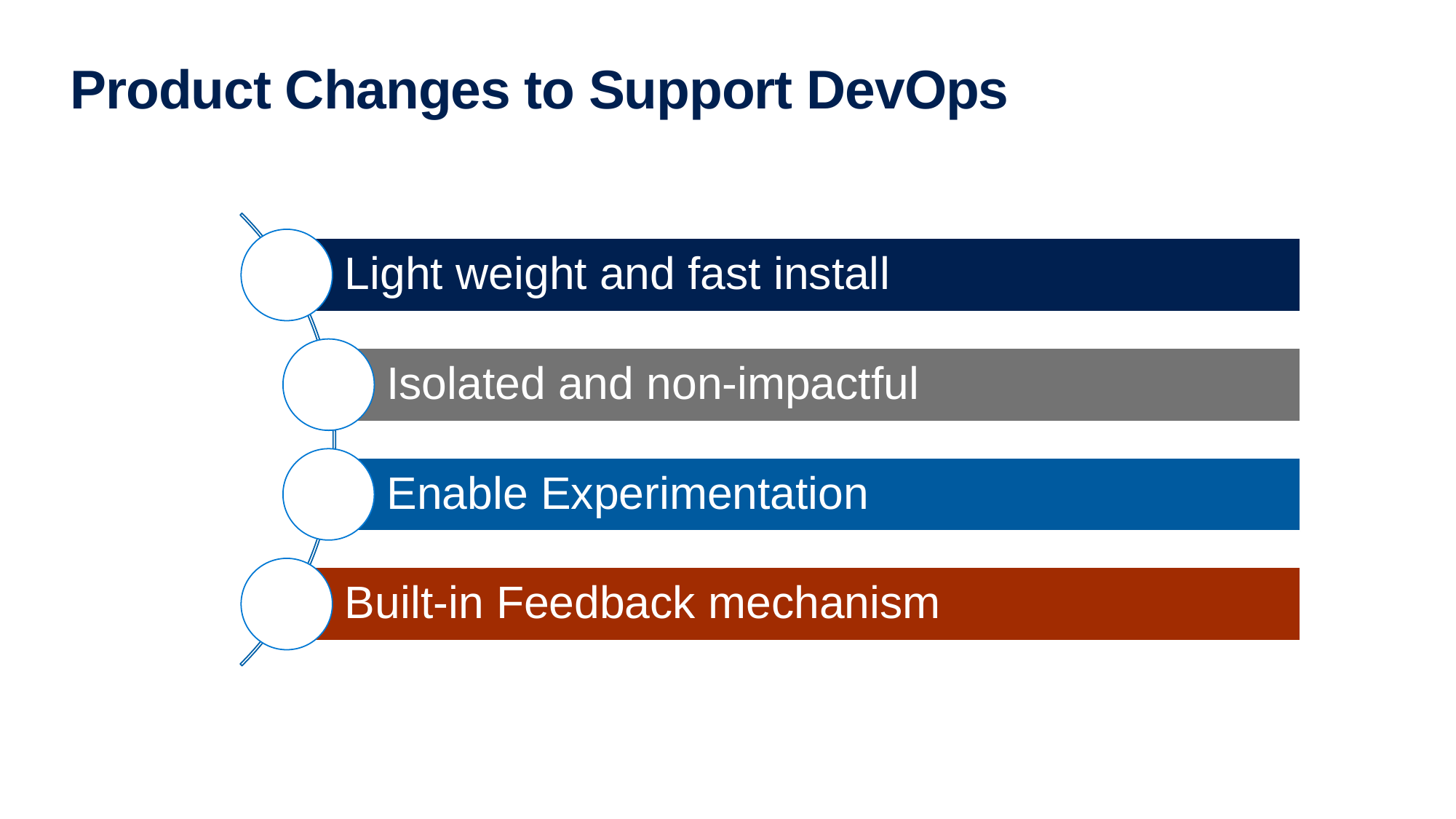

# Product Changes to Support DevOps
Light weight and fast install
Isolated and non-impactful
Enable Experimentation
Built-in Feedback mechanism